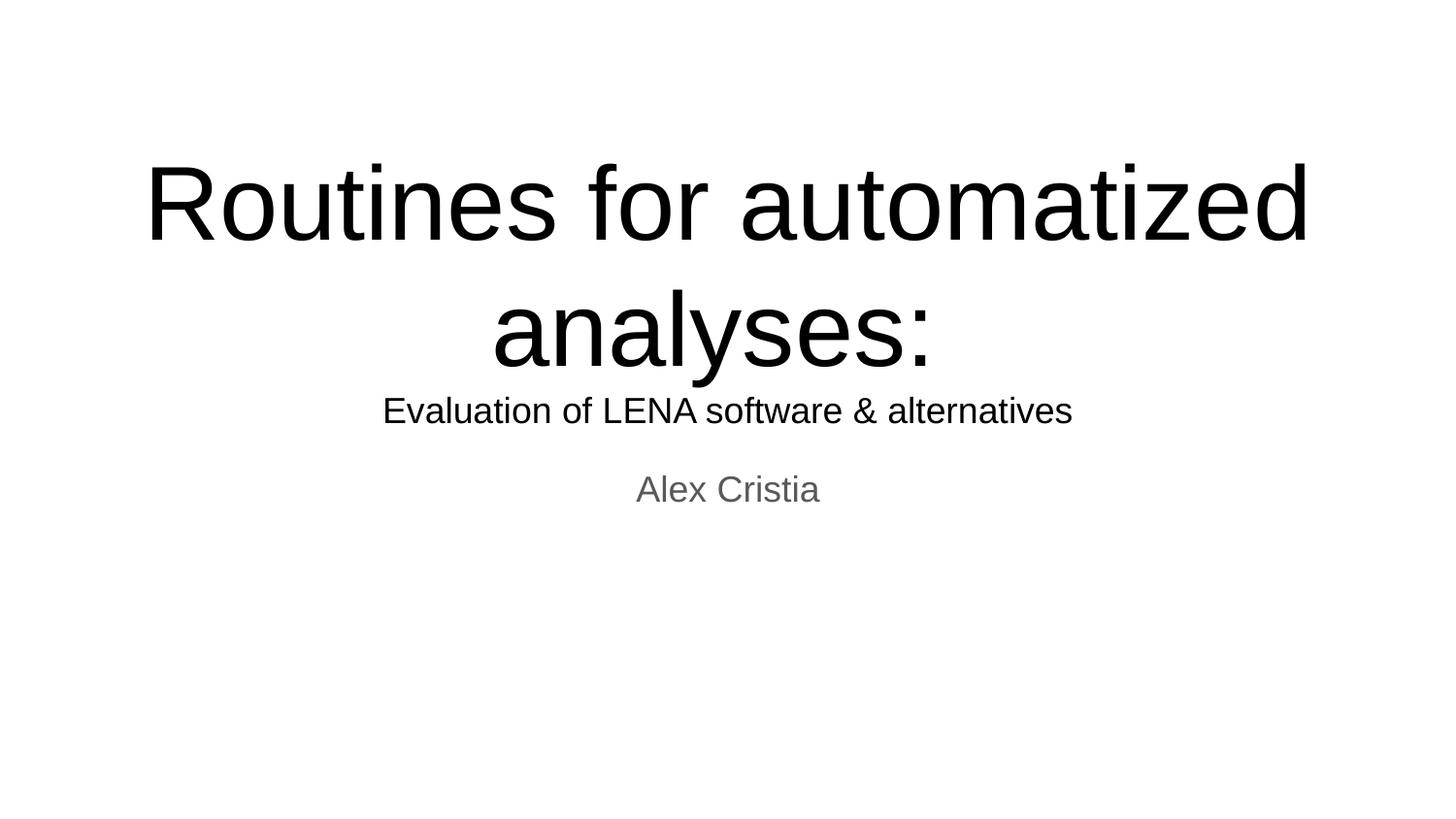

# Routines for automatized analyses:
Evaluation of LENA software & alternatives
Alex Cristia